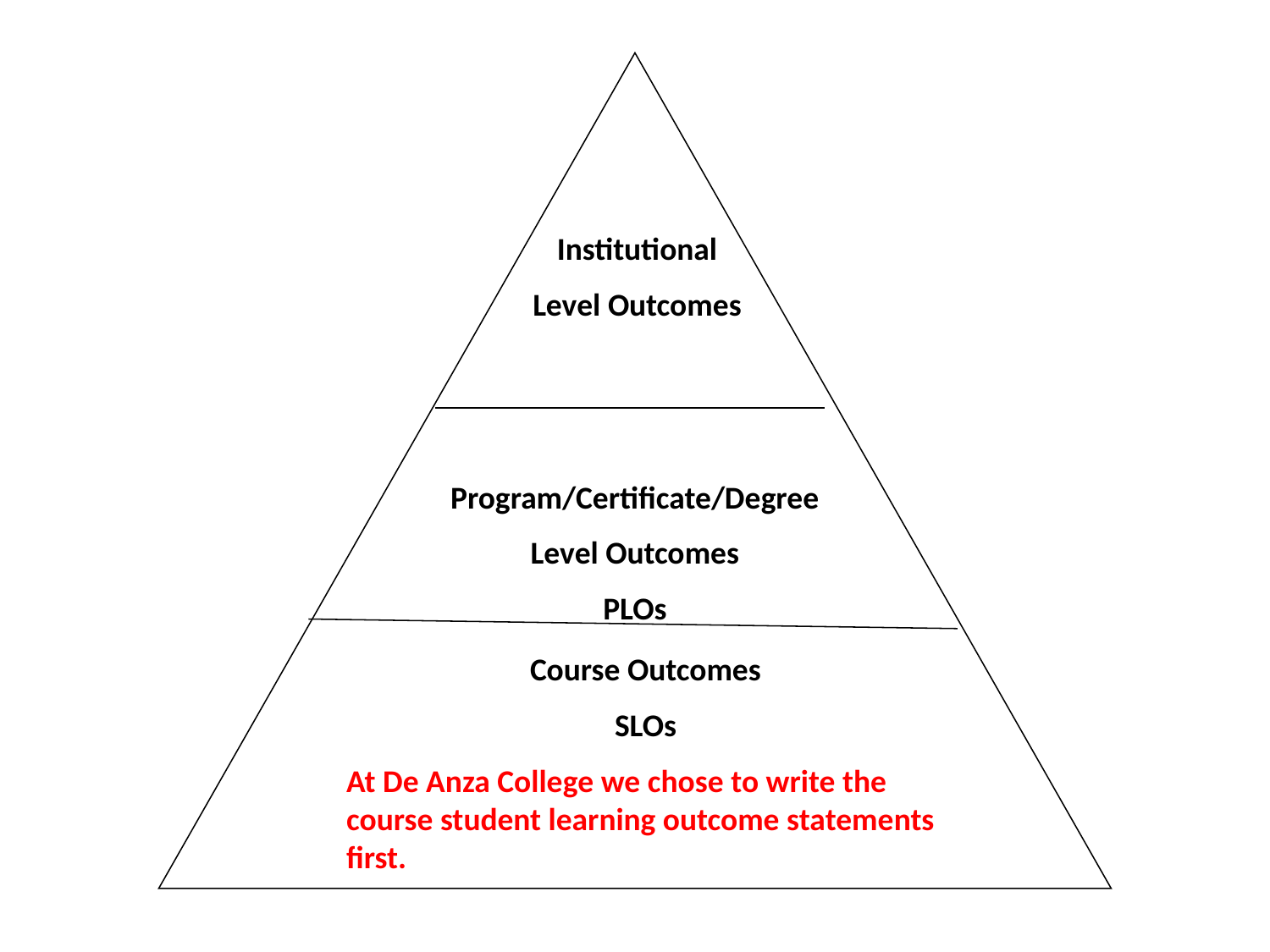

Program/Certificate/Degree
Level Outcomes
PLOs
Institutional
Level Outcomes
Course Outcomes
SLOs
At De Anza College we chose to write the course student learning outcome statements first.